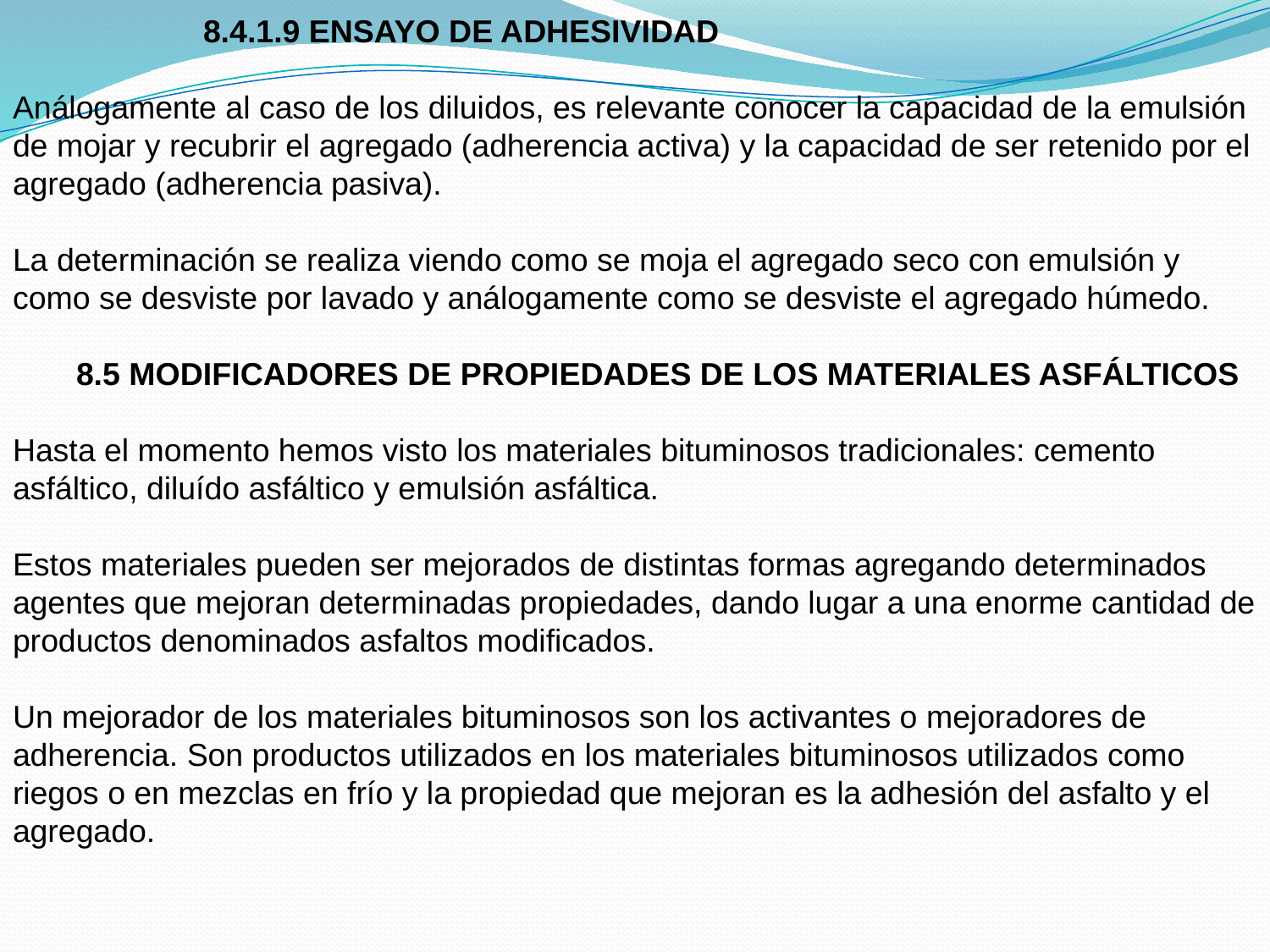

8.4.1.9 ENSAYO DE ADHESIVIDAD

Análogamente al caso de los diluidos, es relevante conocer la capacidad de la emulsión de mojar y recubrir el agregado (adherencia activa) y la capacidad de ser retenido por el agregado (adherencia pasiva).

La determinación se realiza viendo como se moja el agregado seco con emulsión y como se desviste por lavado y análogamente como se desviste el agregado húmedo.

8.5 MODIFICADORES DE PROPIEDADES DE LOS MATERIALES ASFÁLTICOS

Hasta el momento hemos visto los materiales bituminosos tradicionales: cemento asfáltico, diluído asfáltico y emulsión asfáltica.

Estos materiales pueden ser mejorados de distintas formas agregando determinados agentes que mejoran determinadas propiedades, dando lugar a una enorme cantidad de productos denominados asfaltos modificados.

Un mejorador de los materiales bituminosos son los activantes o mejoradores de adherencia. Son productos utilizados en los materiales bituminosos utilizados como riegos o en mezclas en frío y la propiedad que mejoran es la adhesión del asfalto y el agregado.